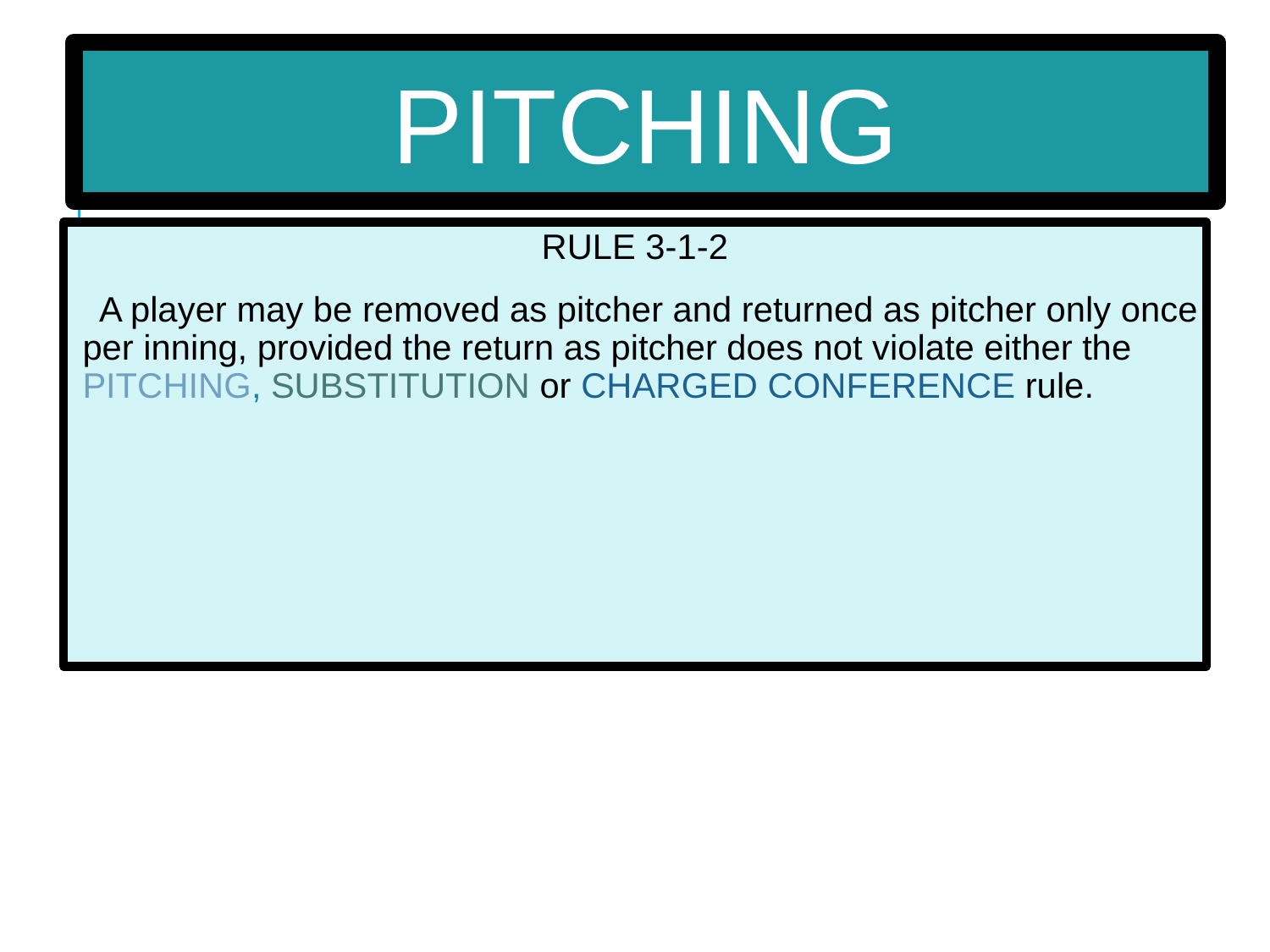

PITCHING
RULE 3-1-2
   A player may be removed as pitcher and returned as pitcher only once per inning, provided the return as pitcher does not violate either the PITCHING, SUBSTITUTION or CHARGED CONFERENCE rule.